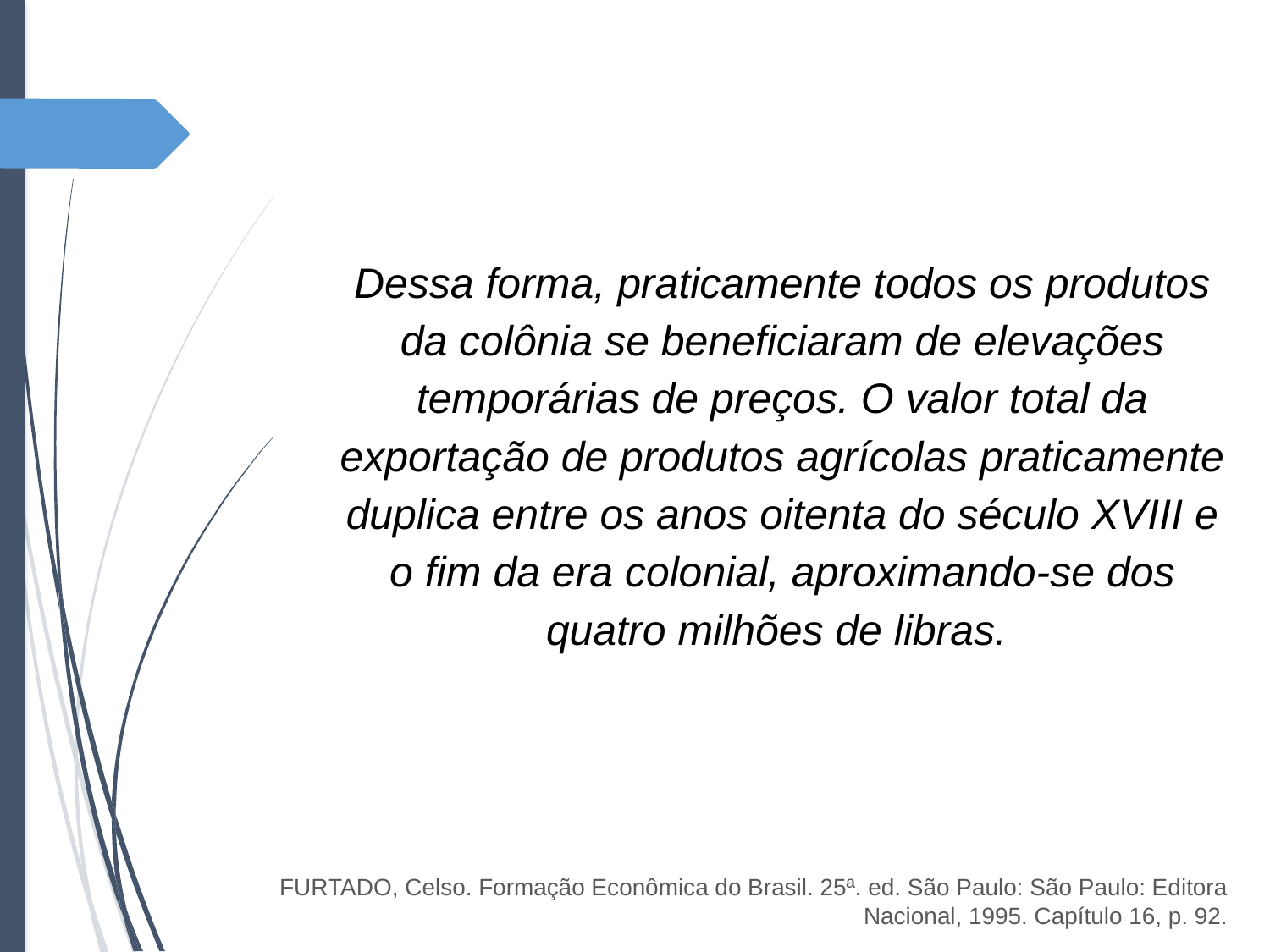

Dessa forma, praticamente todos os produtos da colônia se beneficiaram de elevações temporárias de preços. O valor total da exportação de produtos agrícolas praticamente duplica entre os anos oitenta do século XVIII e o fim da era colonial, aproximando-se dos quatro milhões de libras.
FURTADO, Celso. Formação Econômica do Brasil. 25ª. ed. São Paulo: São Paulo: Editora Nacional, 1995. Capítulo 16, p. 92.